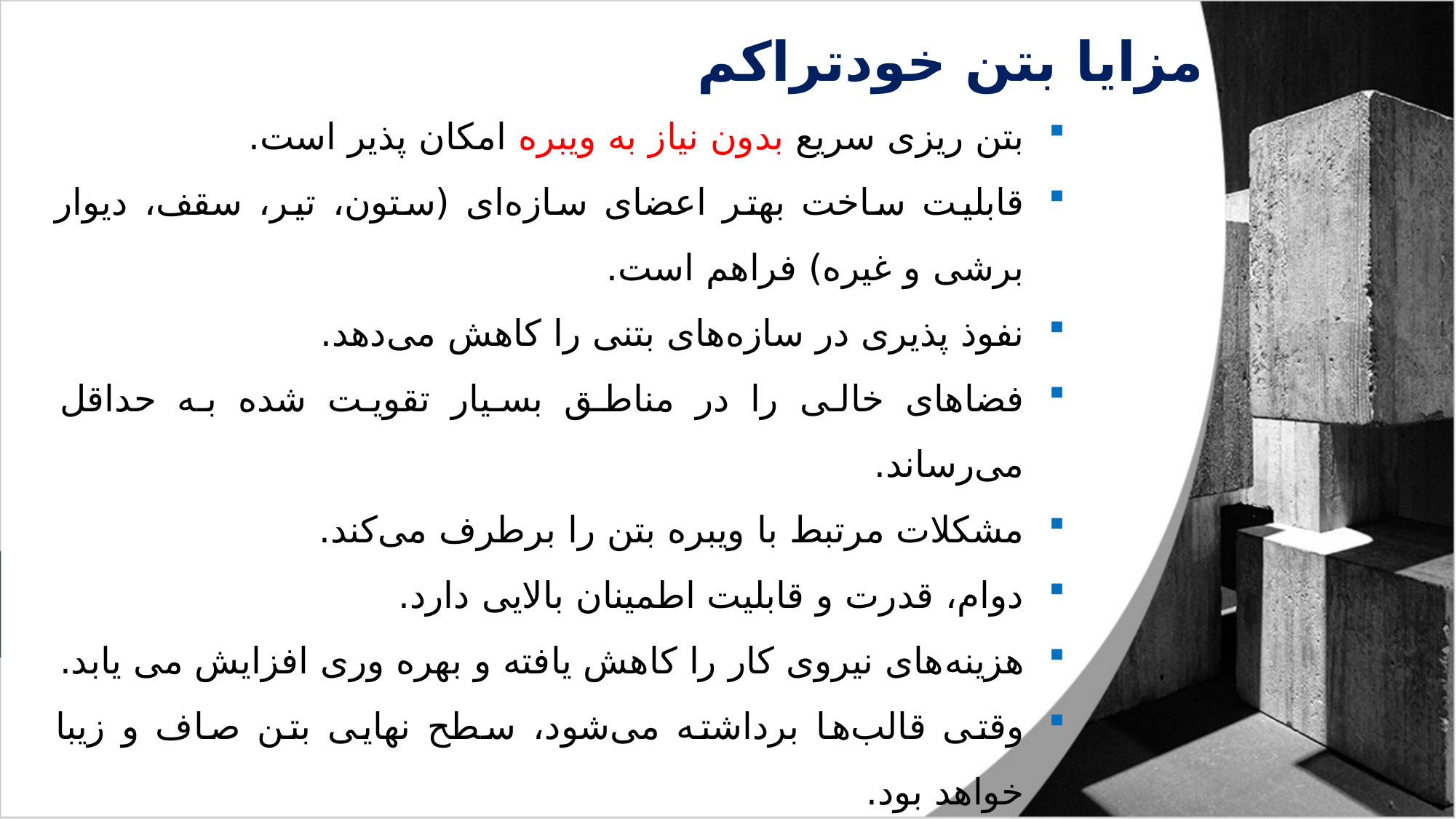

مزایا بتن خودتراکم
بتن ریزی سریع بدون نیاز به ویبره امکان پذیر است.
قابلیت ساخت بهتر اعضای سازه‌ای (ستون، تیر، سقف، دیوار برشی و غیره) فراهم است.
نفوذ پذیری در سازه‌های بتنی را کاهش می‌دهد.
فضاهای خالی را در مناطق بسیار تقویت شده به حداقل می‌رساند.
مشکلات مرتبط با ویبره بتن را برطرف می‌کند.
دوام، قدرت و قابلیت اطمینان بالایی دارد.
هزینه‌های نیروی کار را کاهش یافته و بهره وری افزایش می یابد.
وقتی قالب‌ها برداشته می‌شود، سطح نهایی بتن صاف و زیبا خواهد بود.
اجازه می‌دهد تا پمپاژ بتن آسان‌تر شود.